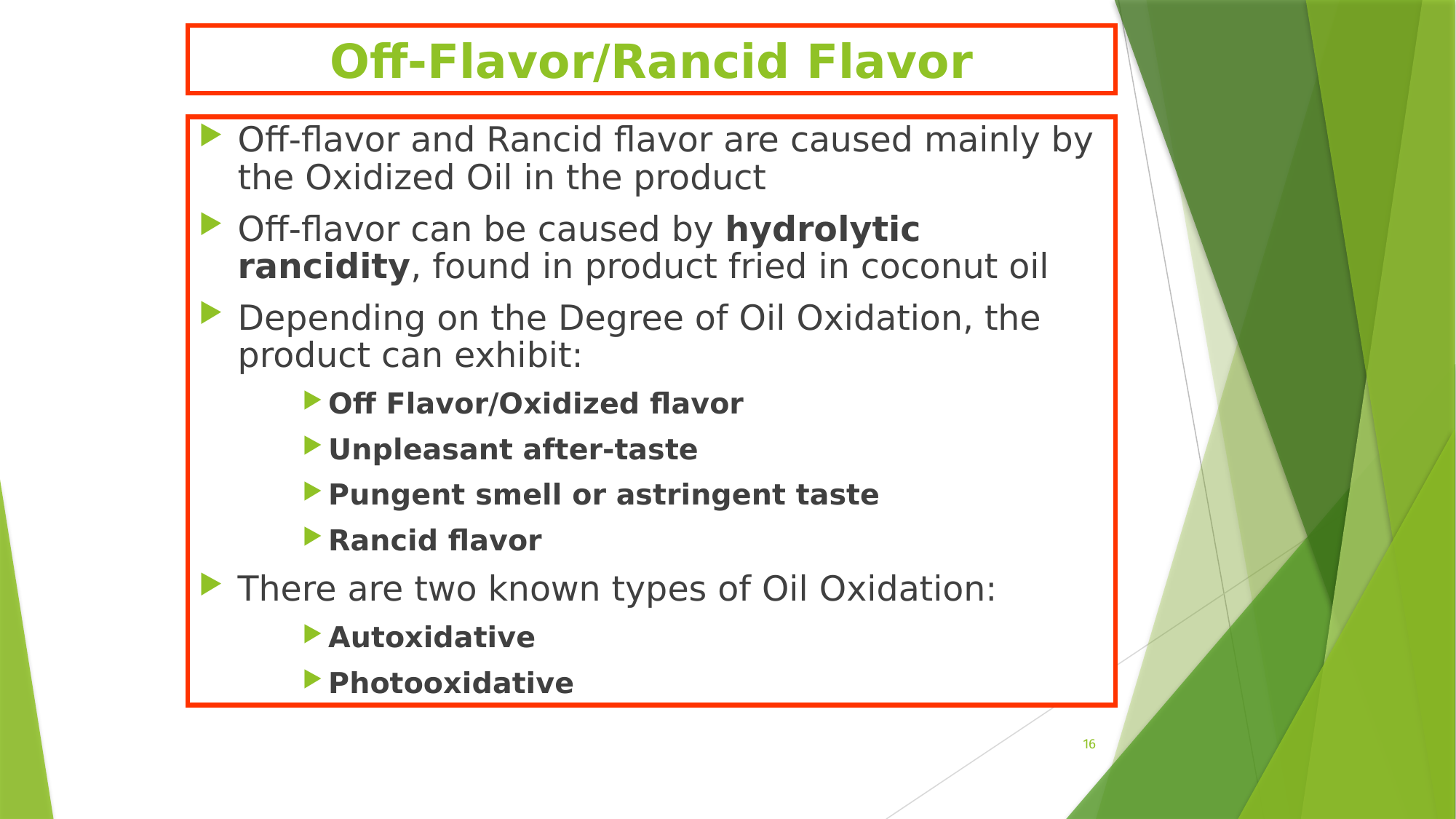

# Off-Flavor/Rancid Flavor
Off-flavor and Rancid flavor are caused mainly by the Oxidized Oil in the product
Off-flavor can be caused by hydrolytic rancidity, found in product fried in coconut oil
Depending on the Degree of Oil Oxidation, the product can exhibit:
Off Flavor/Oxidized flavor
Unpleasant after-taste
Pungent smell or astringent taste
Rancid flavor
There are two known types of Oil Oxidation:
Autoxidative
Photooxidative
16